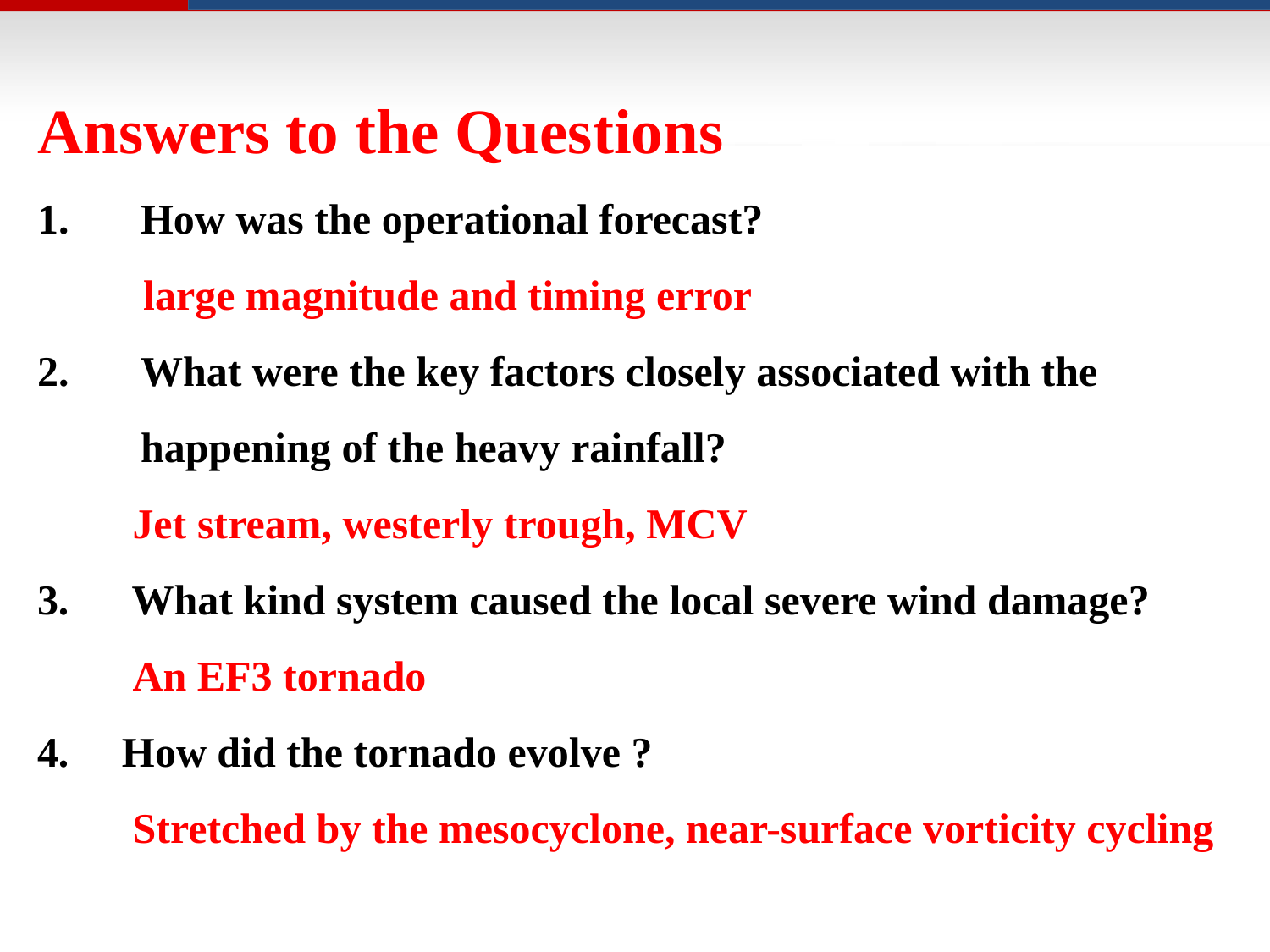

Answers to the Questions
How was the operational forecast?
    large magnitude and timing error
What were the key factors closely associated with the happening of the heavy rainfall?
         Jet stream, westerly trough, MCV
3.      What kind system caused the local severe wind damage?
         An EF3 tornado
4.     How did the tornado evolve ?
         Stretched by the mesocyclone, near-surface vorticity cycling